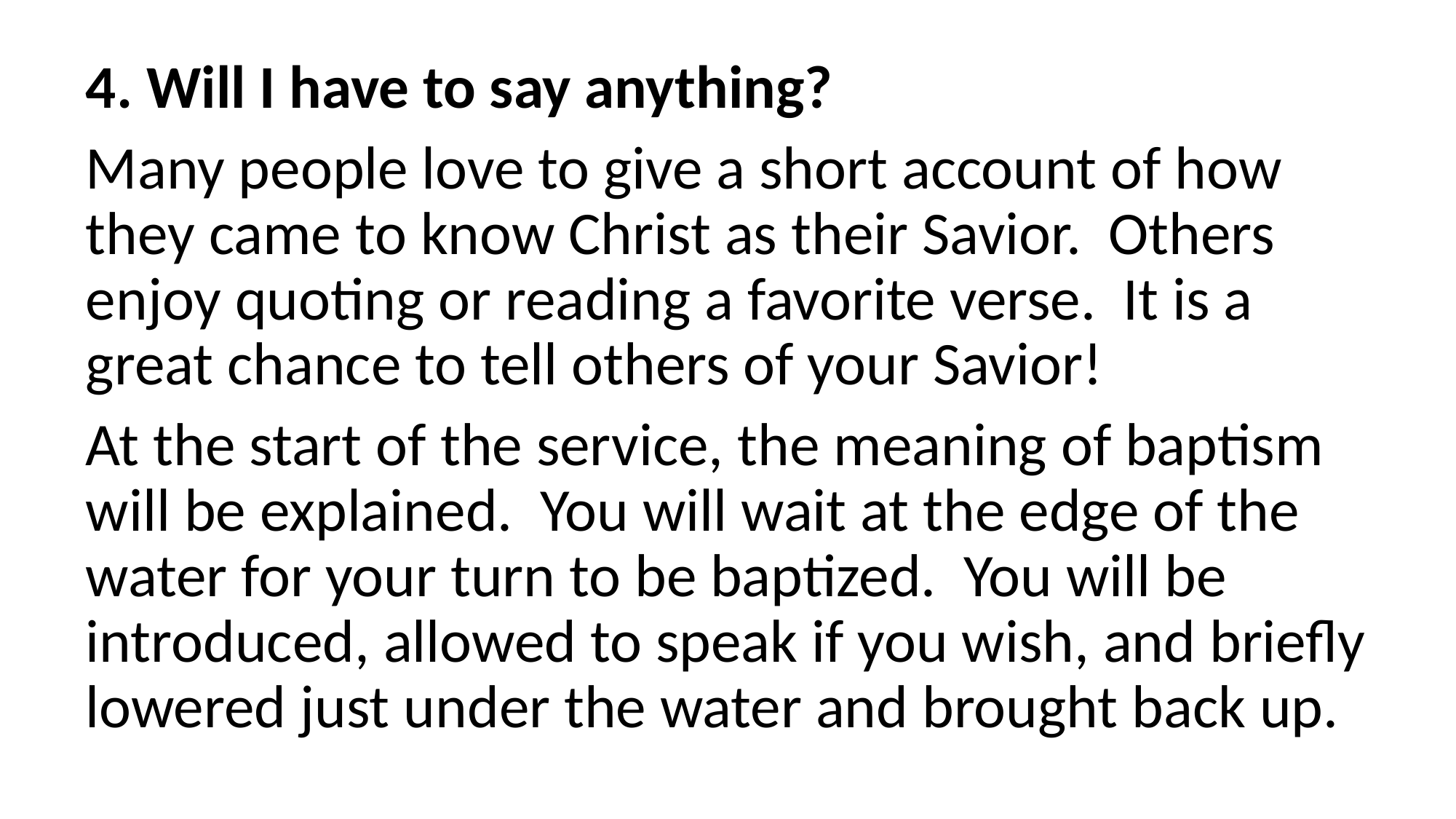

4. Will I have to say anything?
Many people love to give a short account of how they came to know Christ as their Savior.  Others enjoy quoting or reading a favorite verse.  It is a great chance to tell others of your Savior!
At the start of the service, the meaning of baptism will be explained.  You will wait at the edge of the water for your turn to be baptized.  You will be introduced, allowed to speak if you wish, and briefly lowered just under the water and brought back up.